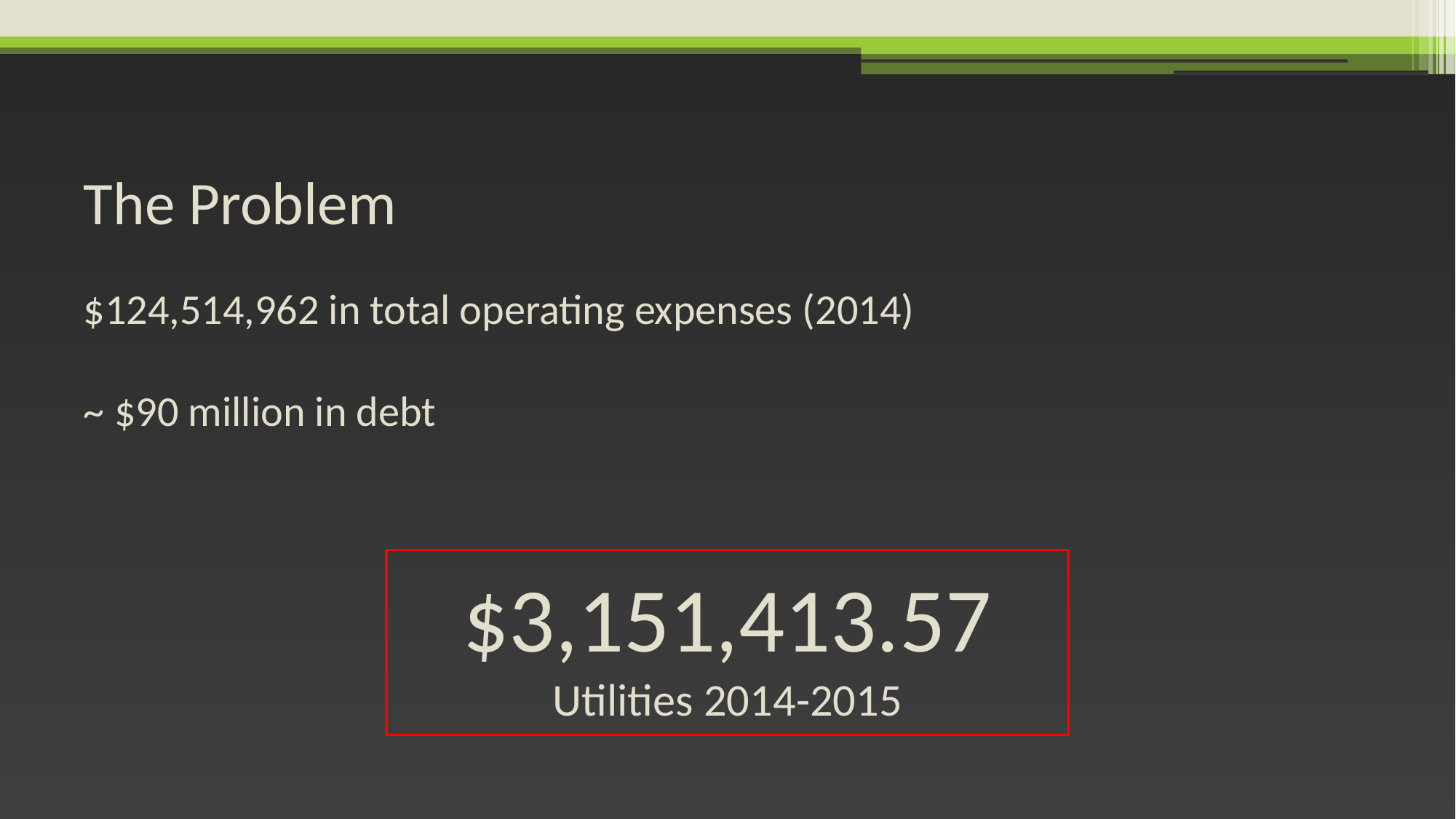

# The Problem
$124,514,962 in total operating expenses (2014)

~ $90 million in debt

$3,151,413.57
Utilities 2014-2015